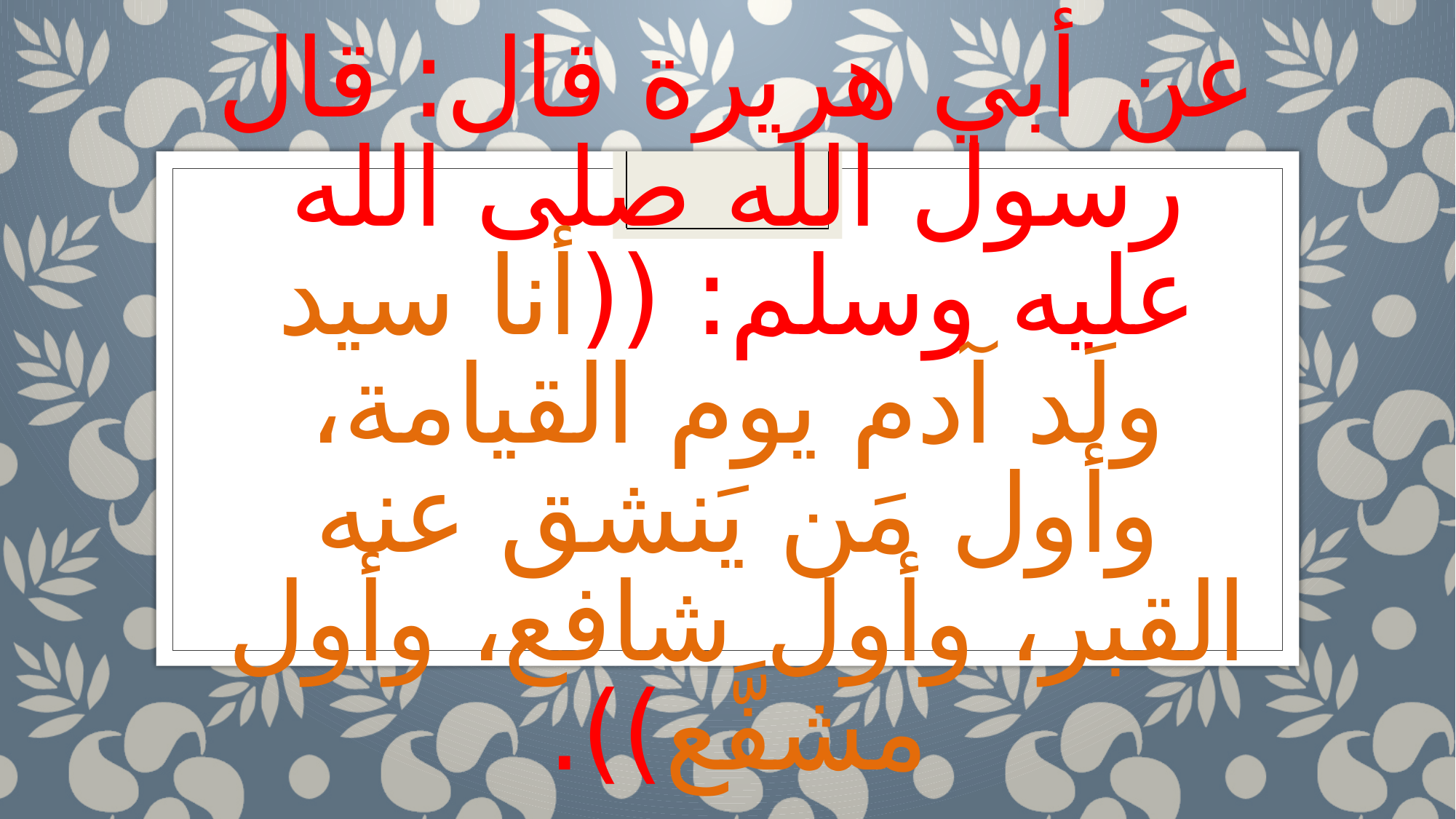

# عن أبي هريرة قال: قال رسول الله صلى الله عليه وسلم: ((أنا سيد ولَد آدم يوم القيامة، وأول مَن يَنشق عنه القبر، وأول شافع، وأول مشفَّع)).